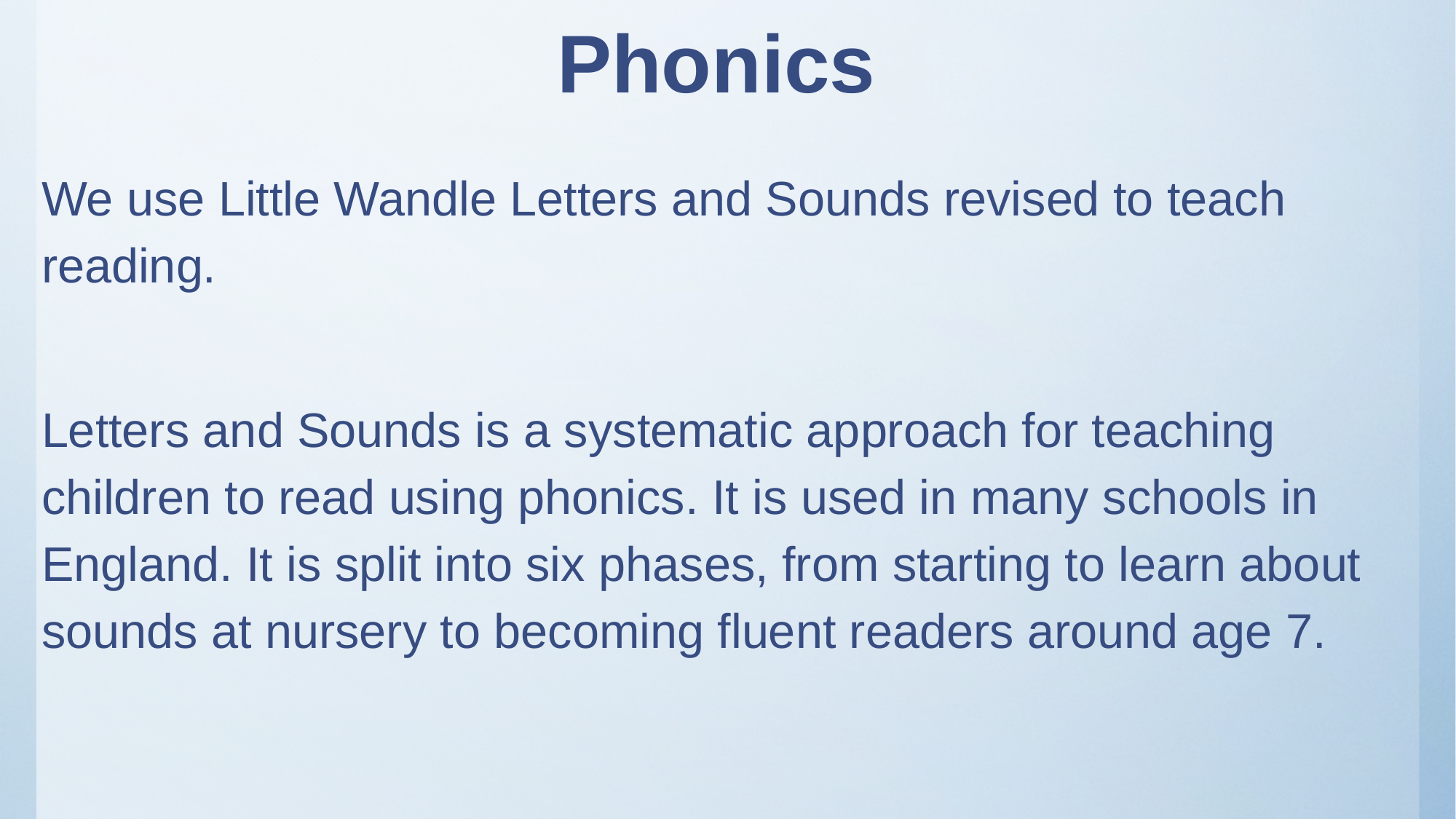

# Phonics
We use Little Wandle Letters and Sounds revised to teach reading.

Letters and Sounds is a systematic approach for teaching children to read using phonics. It is used in many schools in England. It is split into six phases, from starting to learn about sounds at nursery to becoming fluent readers around age 7.